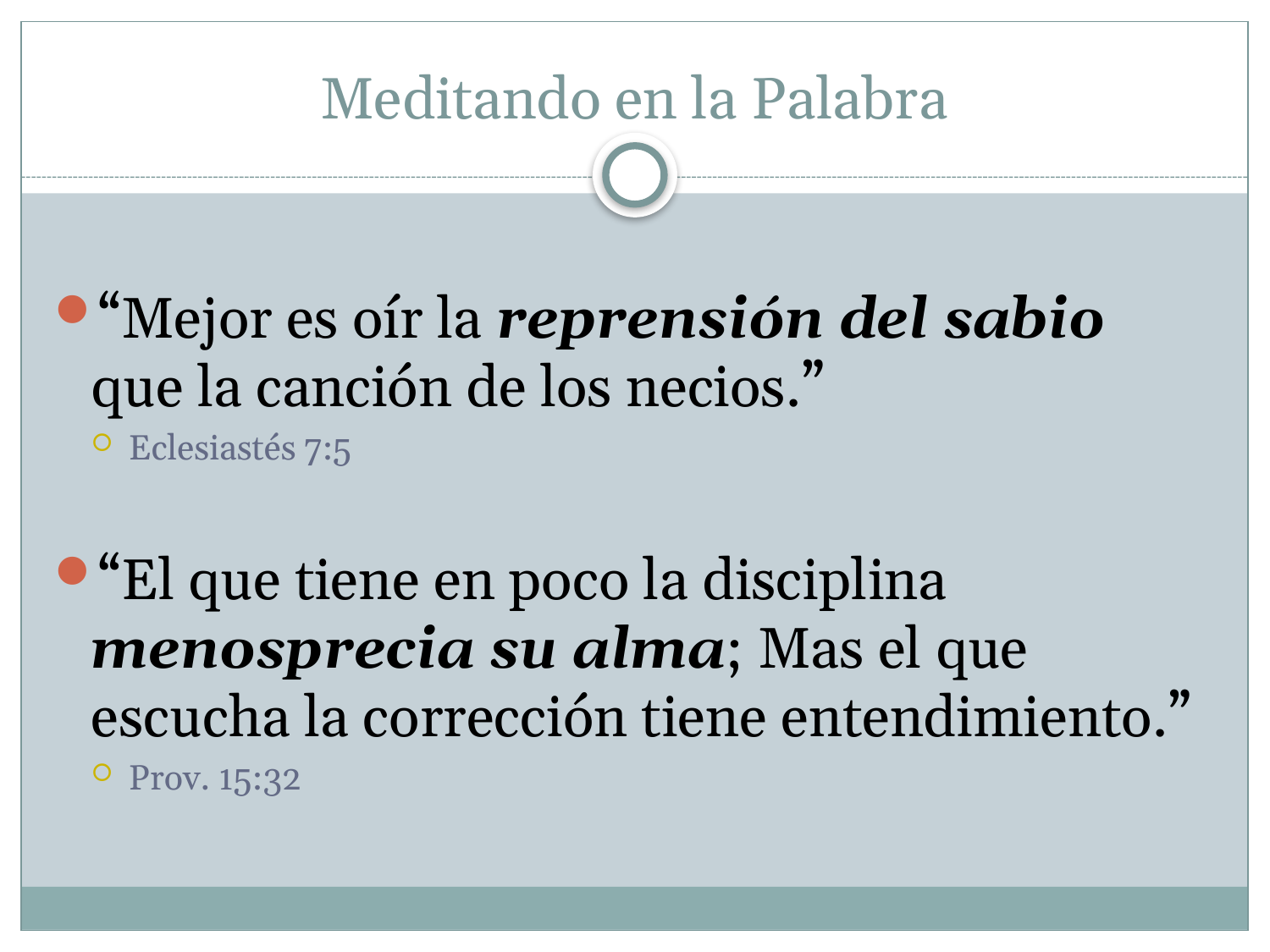

# Meditando en la Palabra

“Mejor es oír la reprensión del sabio que la canción de los necios.”
Eclesiastés 7:5

“El que tiene en poco la disciplina menosprecia su alma; Mas el que escucha la corrección tiene entendimiento.”
Prov. 15:32